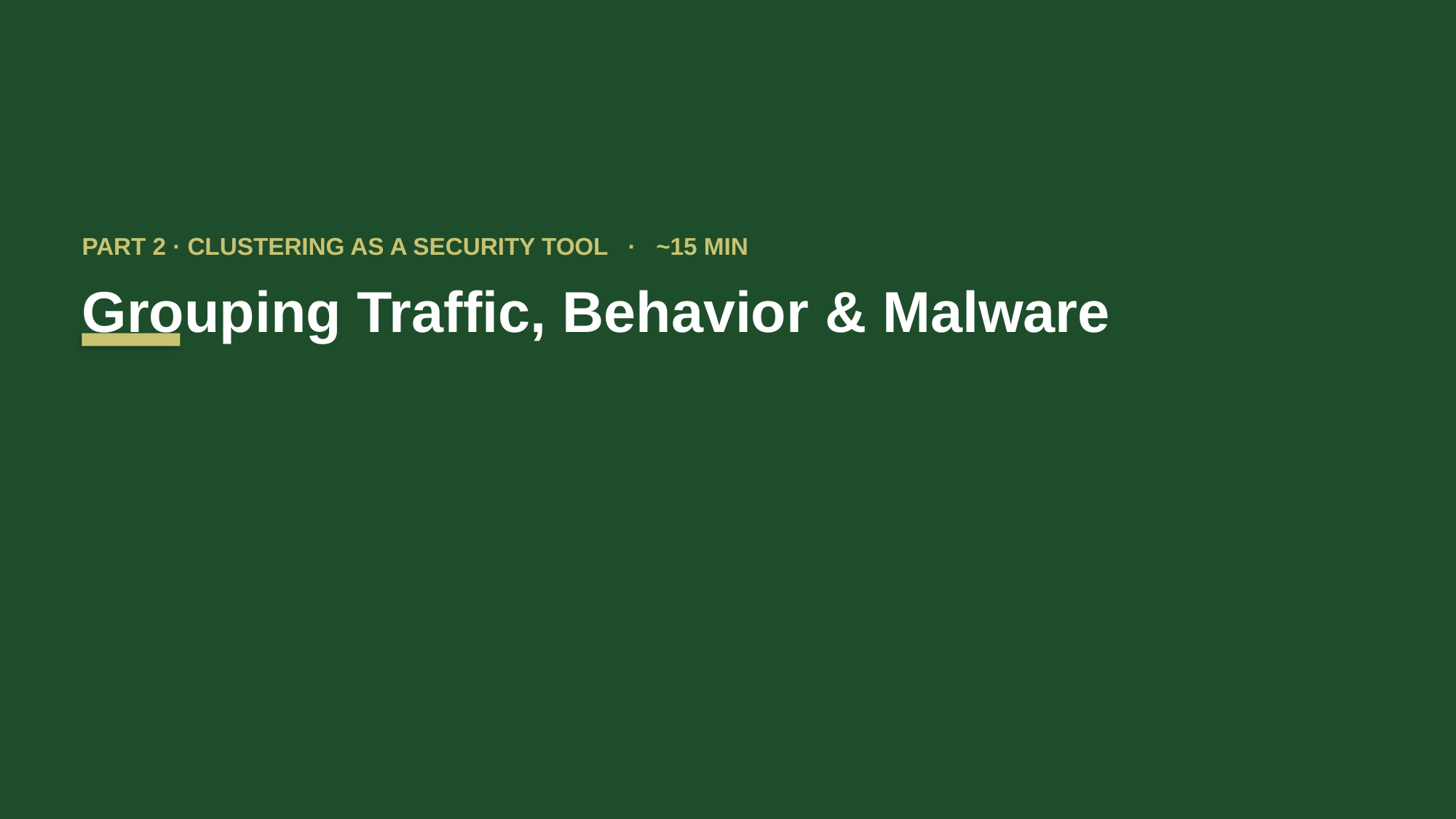

PART 2 · CLUSTERING AS A SECURITY TOOL   ·   ~15 MIN
Grouping Traffic, Behavior & Malware